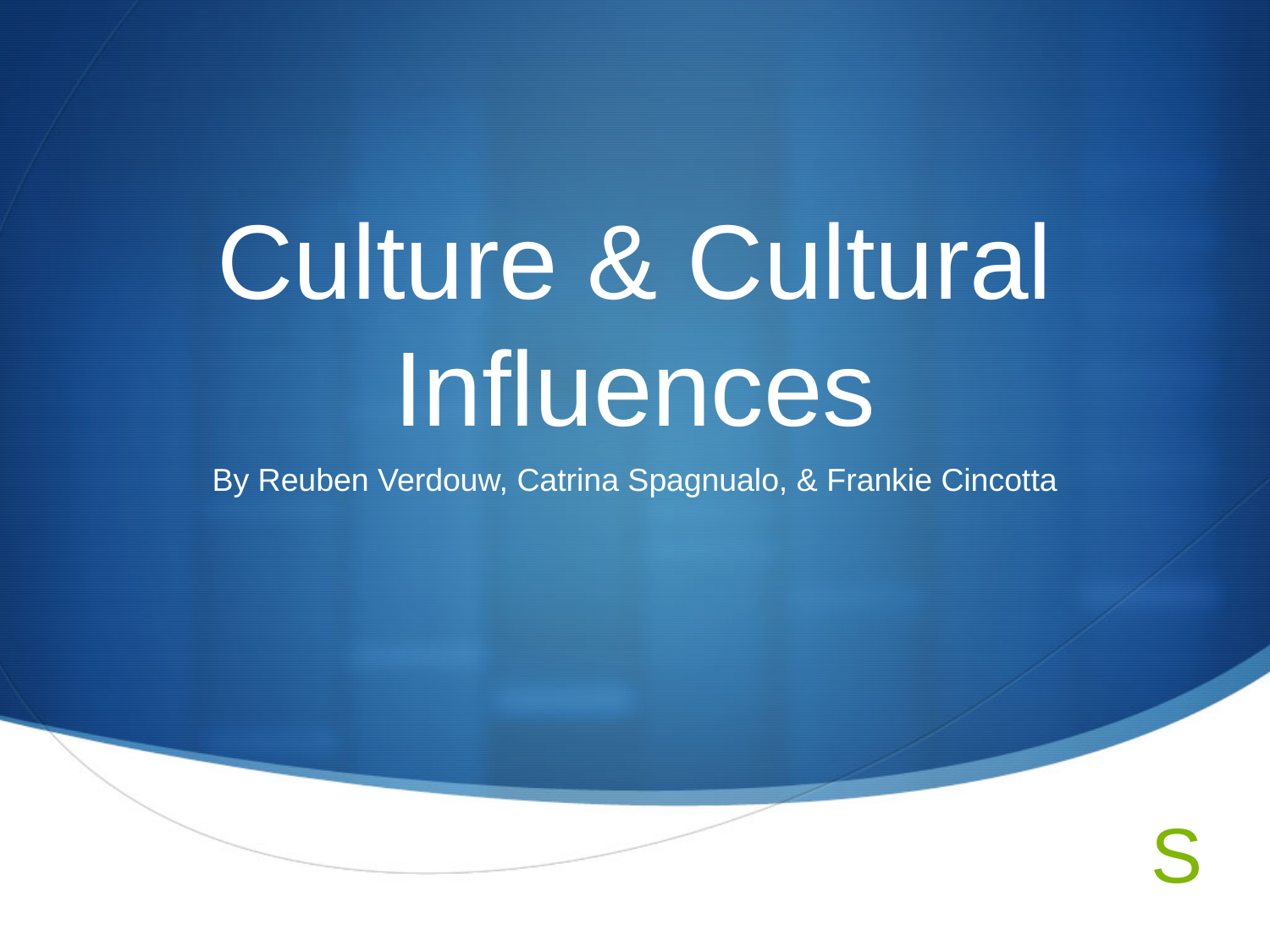

# Culture & Cultural Influences
By Reuben Verdouw, Catrina Spagnualo, & Frankie Cincotta